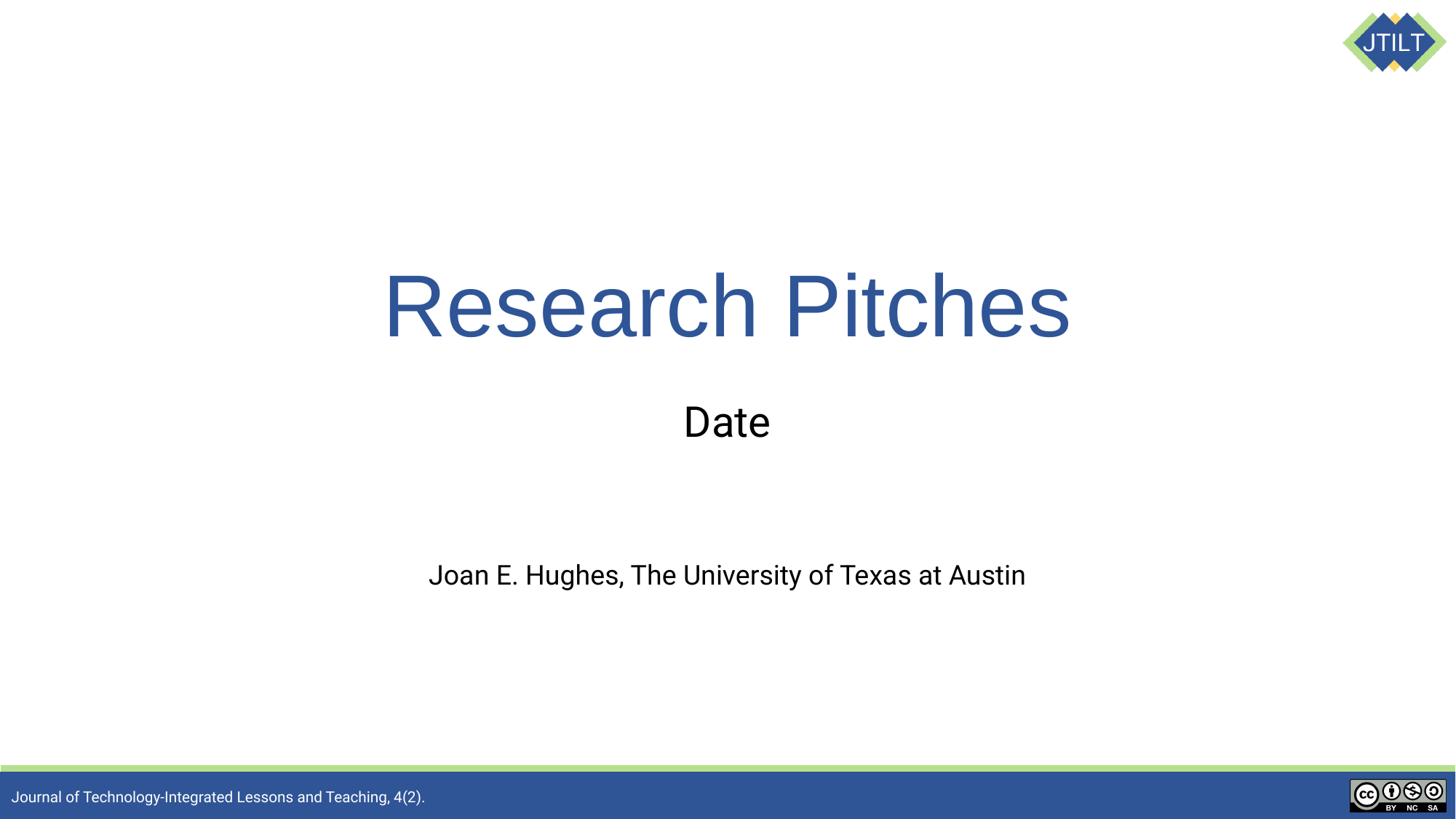

# Research Pitches
Date
Joan E. Hughes, The University of Texas at Austin